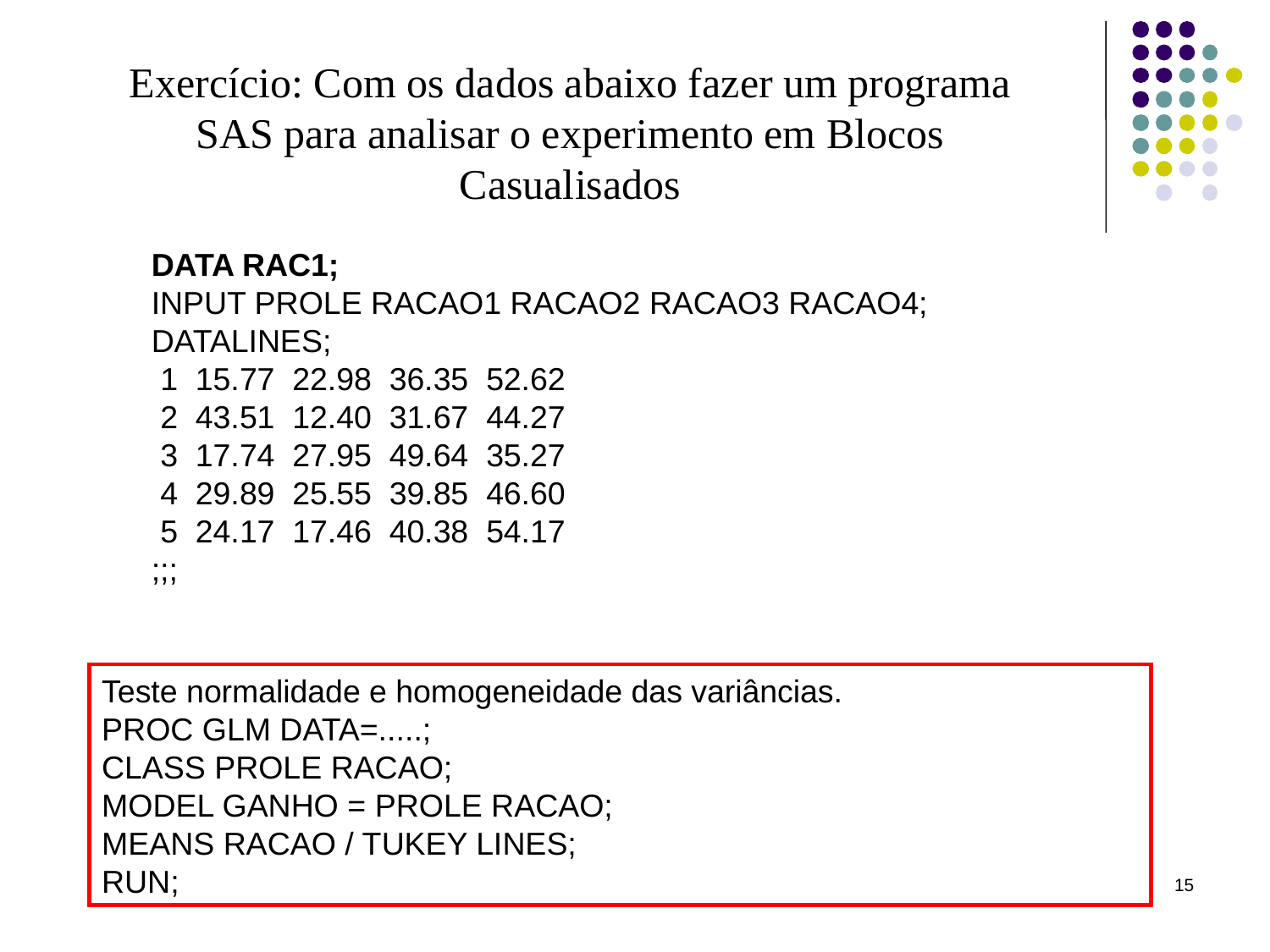

Exercício: Com os dados abaixo fazer um programa SAS para analisar o experimento em Blocos Casualisados
DATA RAC1;
INPUT PROLE RACAO1 RACAO2 RACAO3 RACAO4;
DATALINES;
 1  15.77  22.98  36.35  52.62
 2  43.51  12.40  31.67  44.27
 3  17.74  27.95  49.64  35.27
 4  29.89  25.55  39.85  46.60
 5  24.17  17.46  40.38  54.17
;;;
Teste normalidade e homogeneidade das variâncias.
PROC GLM DATA=.....;
CLASS PROLE RACAO;
MODEL GANHO = PROLE RACAO;
MEANS RACAO / TUKEY LINES;
RUN;
15